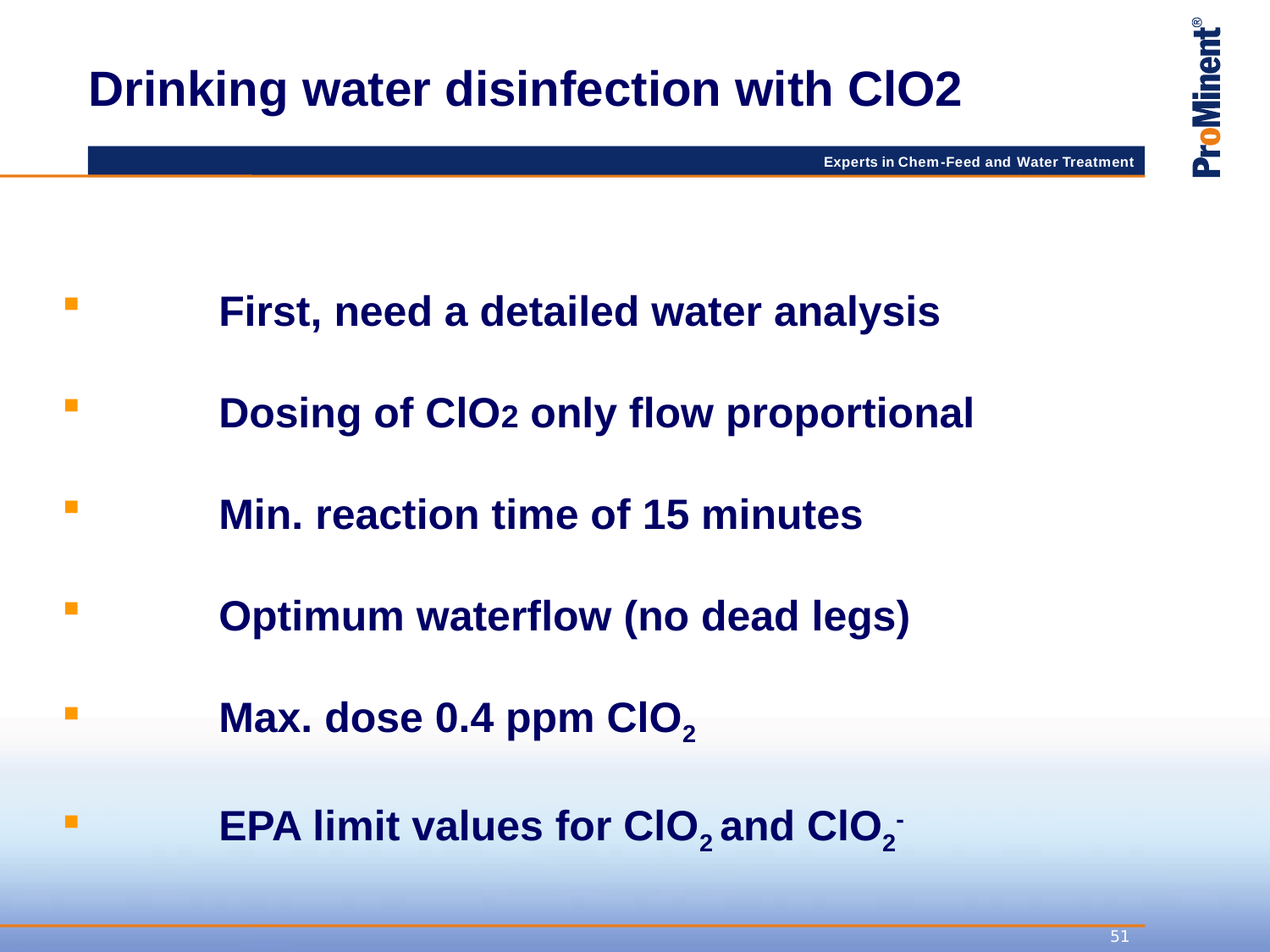

Drinking water disinfection with ClO2
	First, need a detailed water analysis

 	Dosing of ClO2 only flow proportional

 	Min. reaction time of 15 minutes

 	Optimum waterflow (no dead legs)

 	Max. dose 0.4 ppm ClO2

	EPA limit values for ClO2 and ClO2-
51